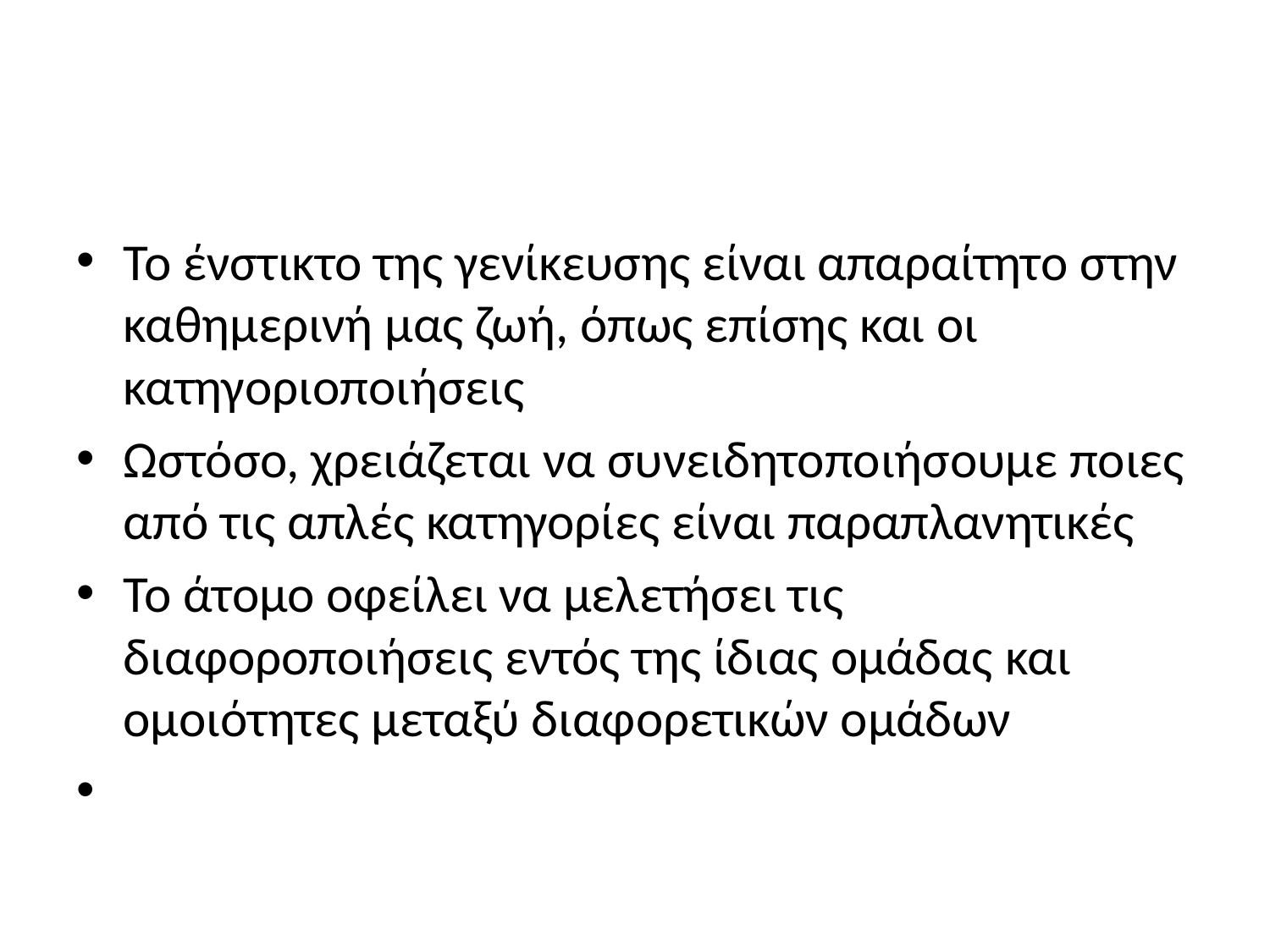

#
Το ένστικτο της γενίκευσης είναι απαραίτητο στην καθημερινή μας ζωή, όπως επίσης και οι κατηγοριοποιήσεις
Ωστόσο, χρειάζεται να συνειδητοποιήσουμε ποιες από τις απλές κατηγορίες είναι παραπλανητικές
Το άτομο οφείλει να μελετήσει τις διαφοροποιήσεις εντός της ίδιας ομάδας και ομοιότητες μεταξύ διαφορετικών ομάδων